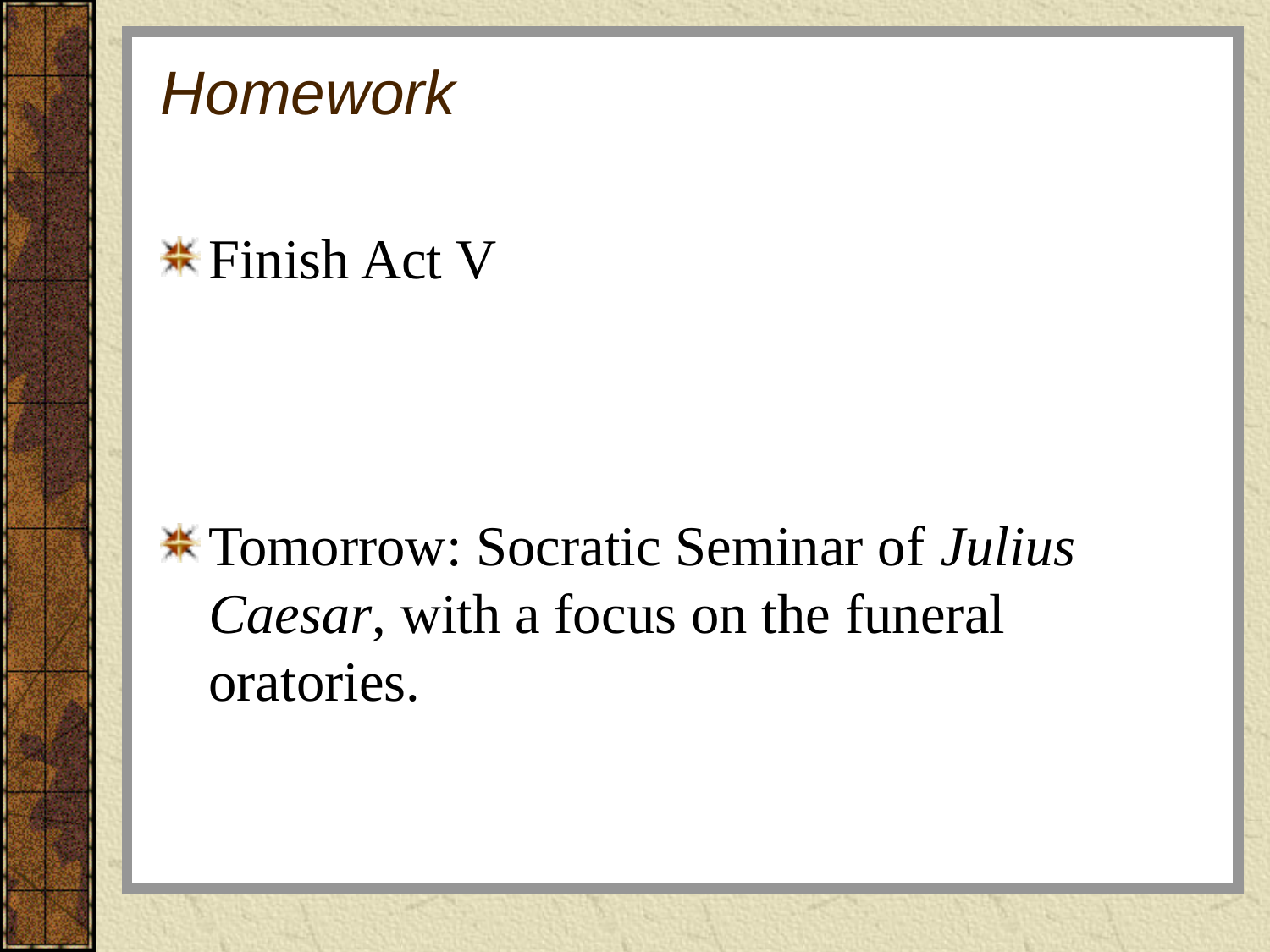

# Homework

Finish Act V

Tomorrow: Socratic Seminar of Julius Caesar, with a focus on the funeral oratories.